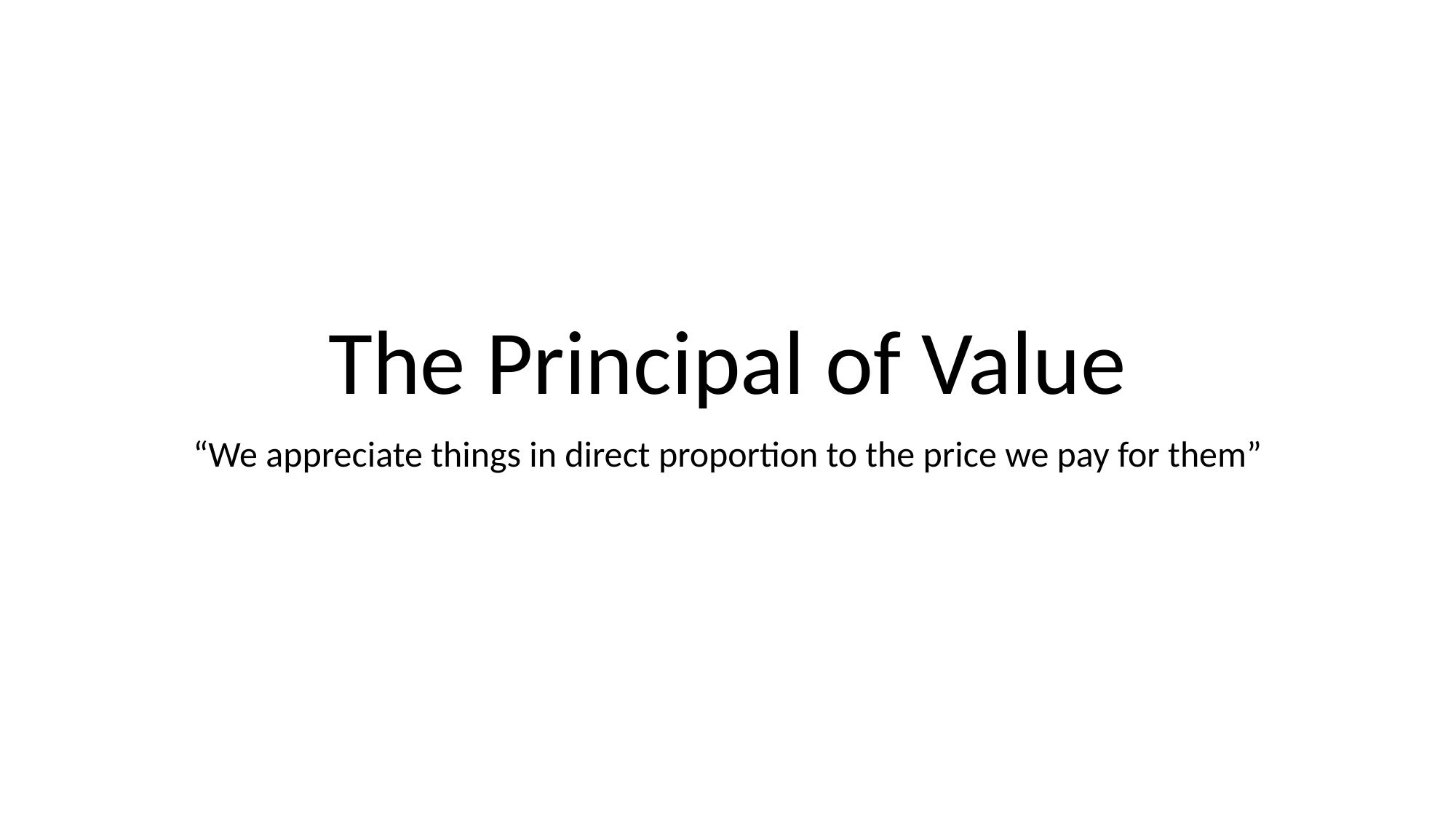

# The Principal of Value
“We appreciate things in direct proportion to the price we pay for them”